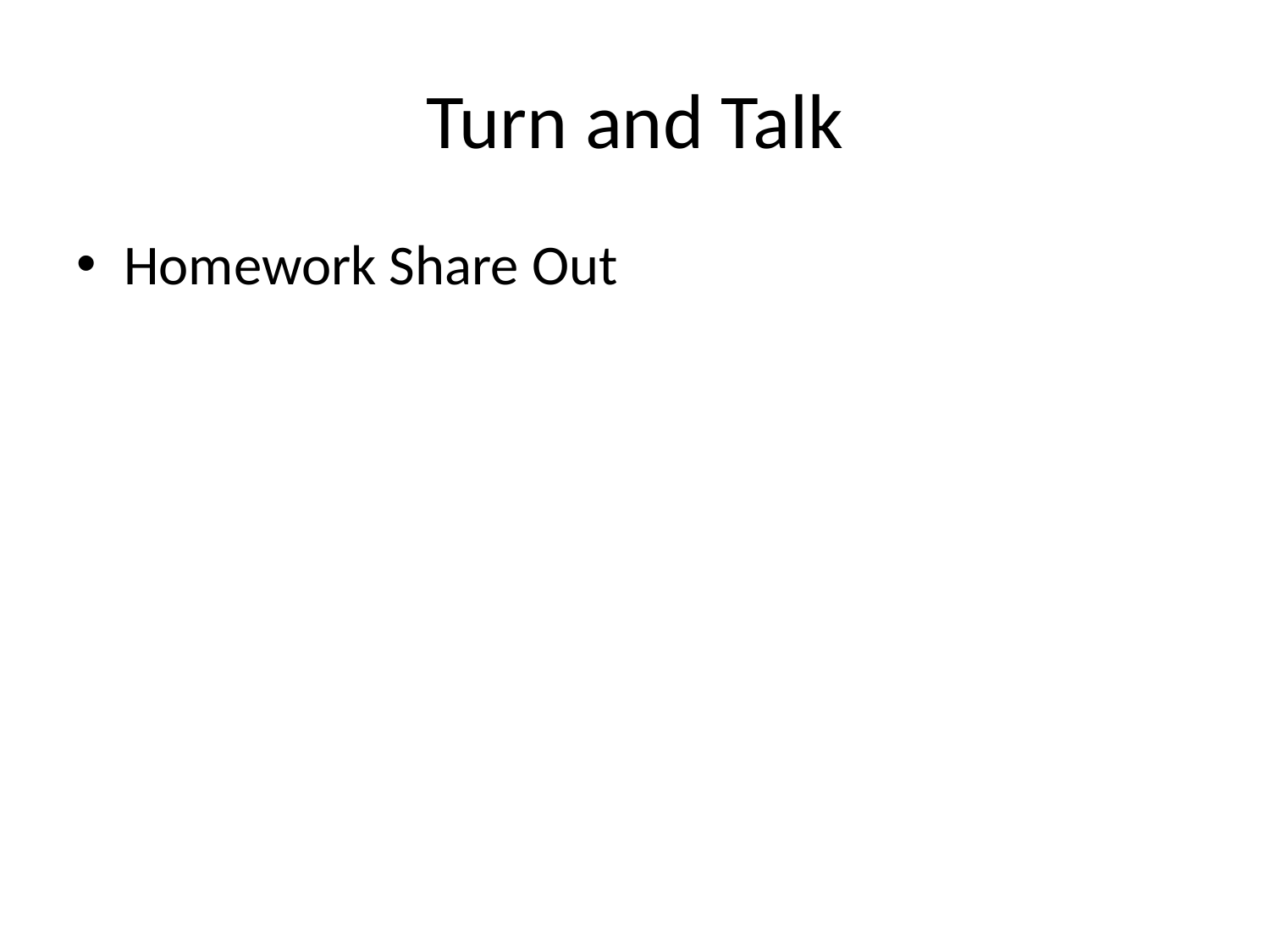

# Turn and Talk
Homework Share Out